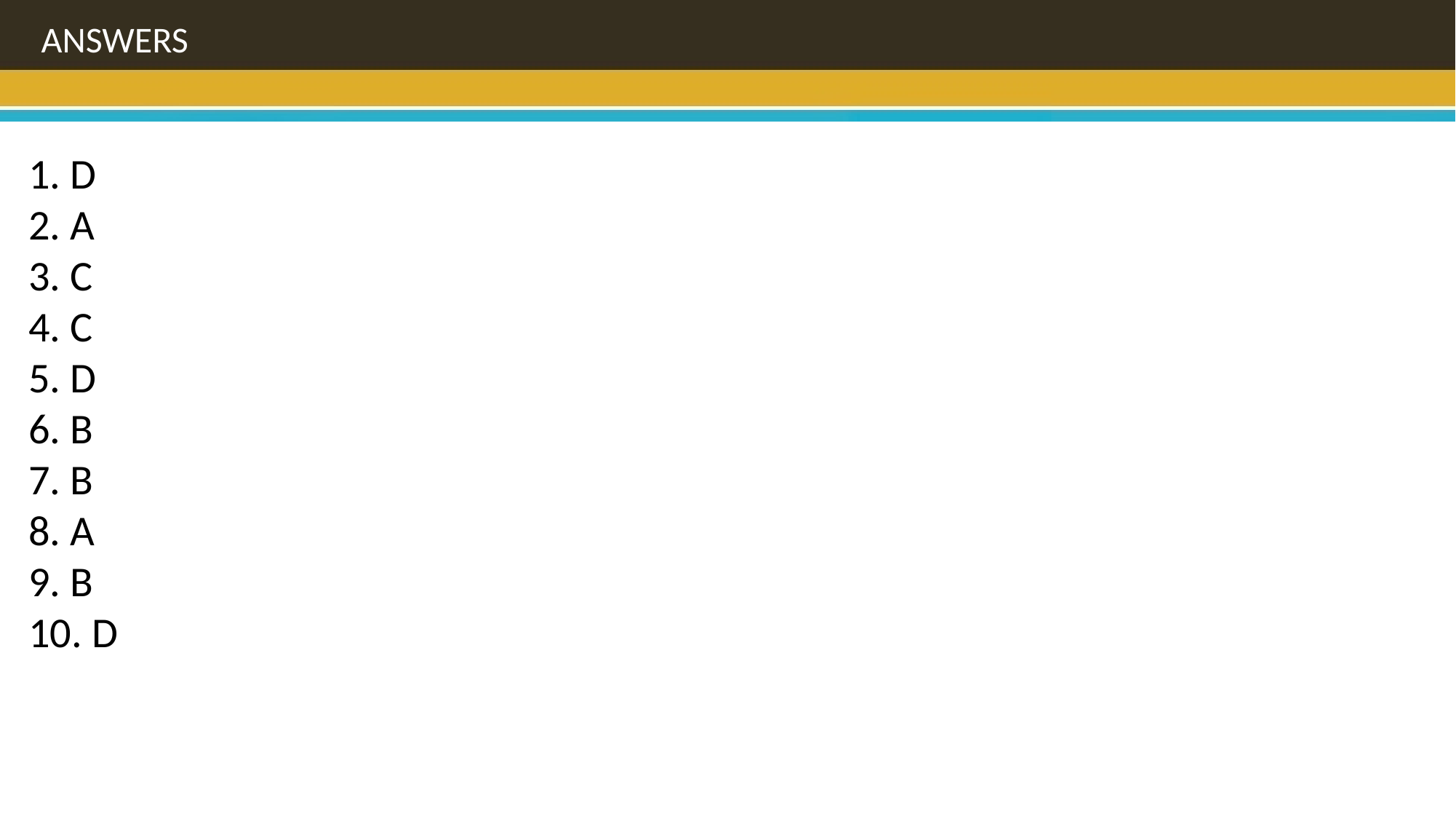

ANSWERS
1. D
2. A
3. C
4. C
5. D
6. B
7. B
8. A
9. B
10. D